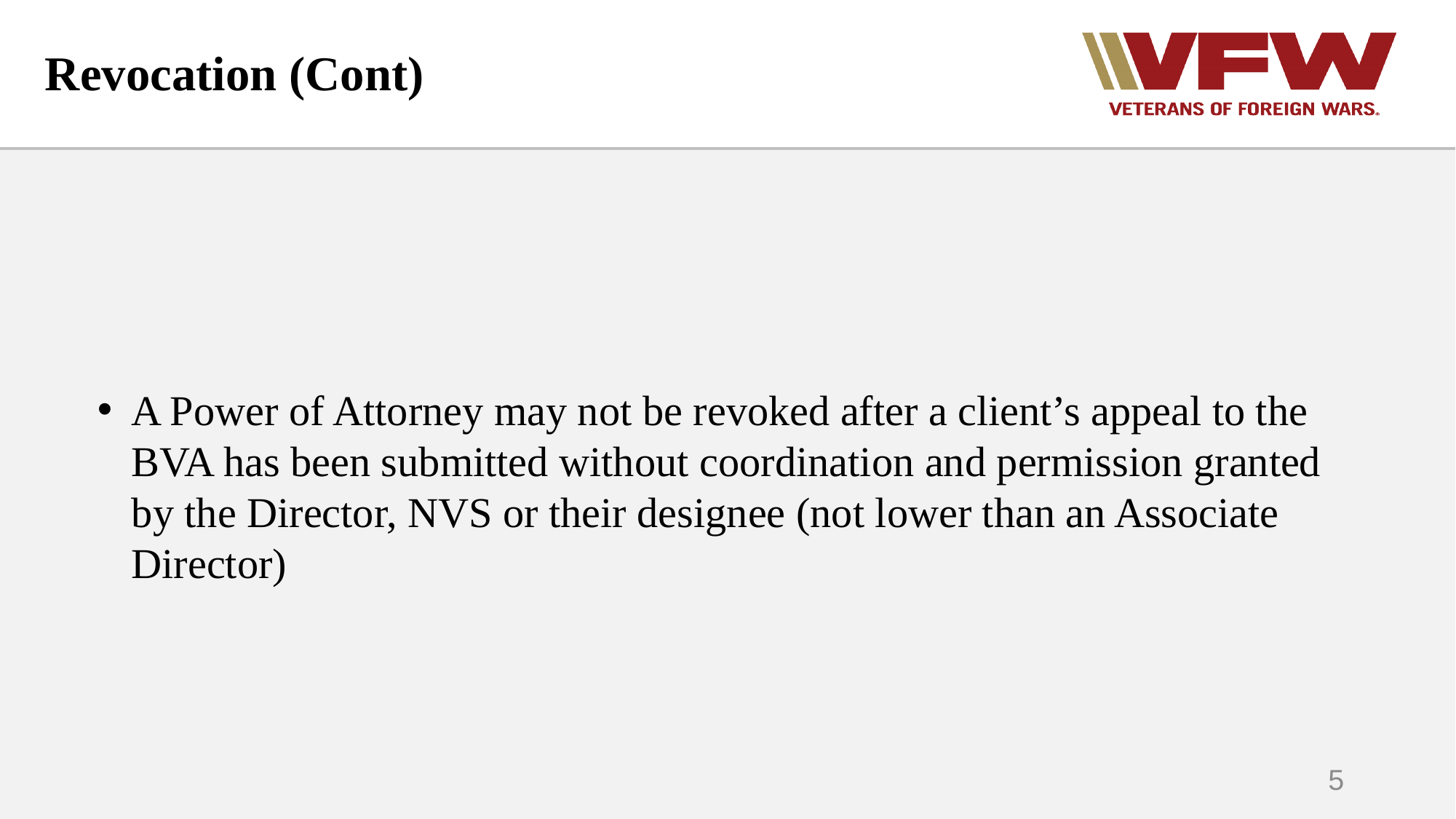

Revocation (Cont)
A Power of Attorney may not be revoked after a client’s appeal to the BVA has been submitted without coordination and permission granted by the Director, NVS or their designee (not lower than an Associate Director)
5